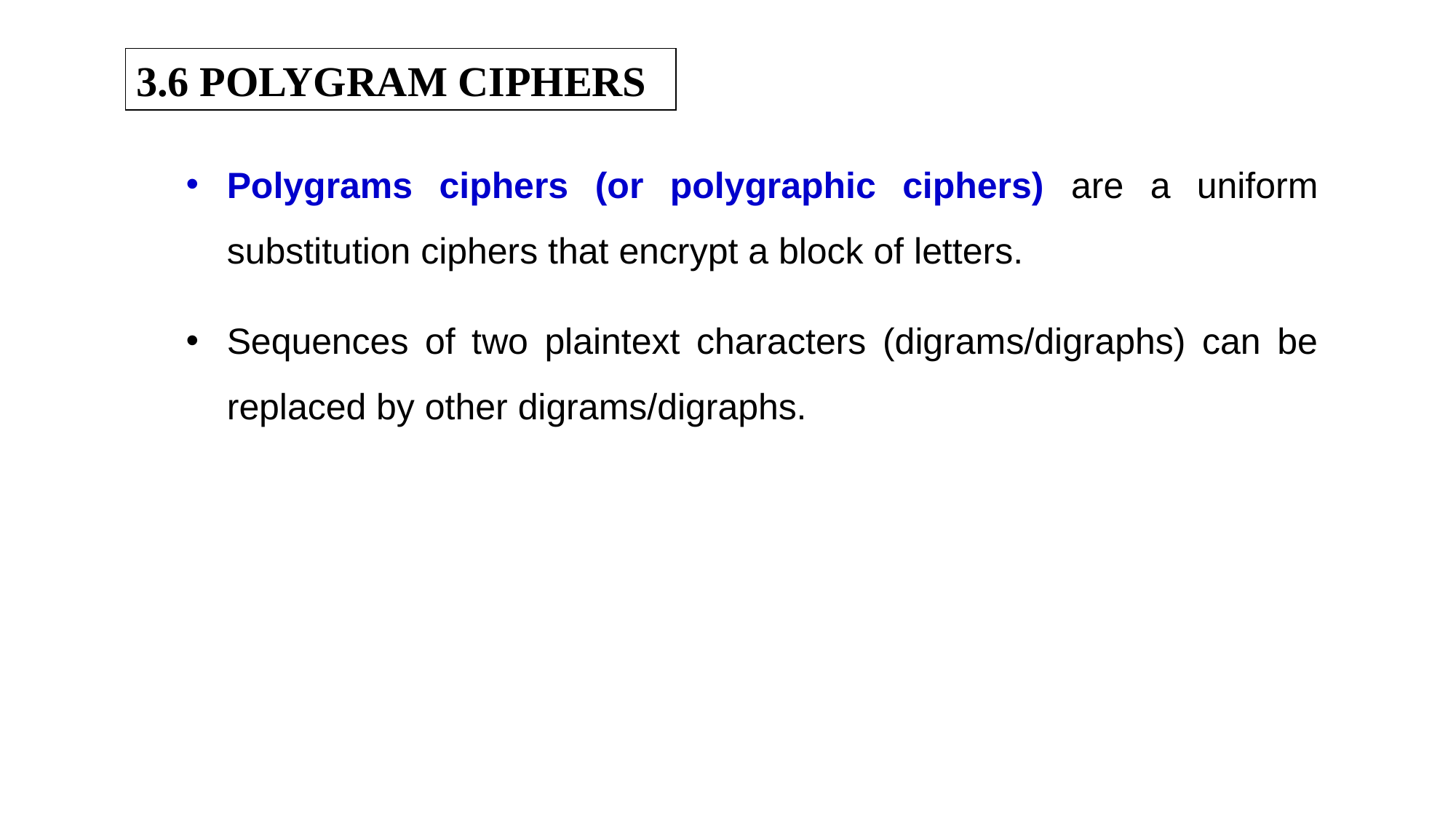

3.6 POLYGRAM CIPHERS
Polygrams ciphers (or polygraphic ciphers) are a uniform substitution ciphers that encrypt a block of letters.
Sequences of two plaintext characters (digrams/digraphs) can be replaced by other digrams/digraphs.